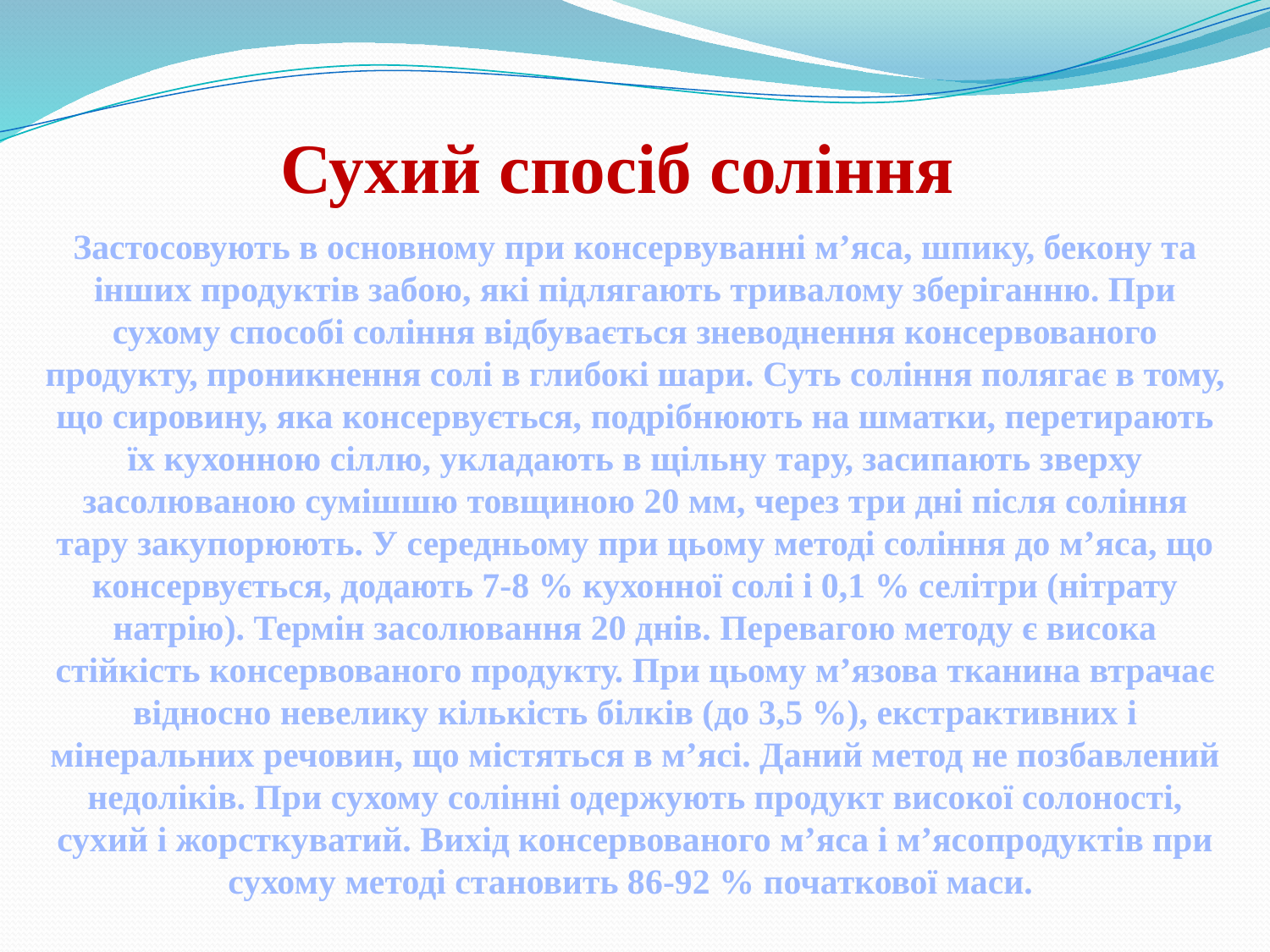

Сухий спосіб соління
Застосовують в основному при консервуванні м’яса, шпику, бекону та інших продуктів забою, які підлягають тривалому зберіганню. При сухому способі соління відбувається зневоднення консервованого продукту, проникнення солі в глибокі шари. Суть соління полягає в тому, що сировину, яка консервується, подрібнюють на шматки, перетирають їх кухонною сіллю, укладають в щільну тару, засипають зверху засолюваною сумішшю товщиною 20 мм, через три дні після соління тару закупорюють. У середньому при цьому методі соління до м’яса, що консервується, додають 7-8 % кухонної солі і 0,1 % селітри (нітрату натрію). Термін засолювання 20 днів. Перевагою методу є висока стійкість консервованого продукту. При цьому м’язова тканина втрачає відносно невелику кількість білків (до 3,5 %), екстрактивних і мінеральних речовин, що містяться в м’ясі. Даний метод не позбавлений недоліків. При сухому солінні одержують продукт високої солоності, сухий і жорсткуватий. Вихід консервованого м’яса і м’ясопродуктів при сухому методі становить 86-92 % початкової маси.